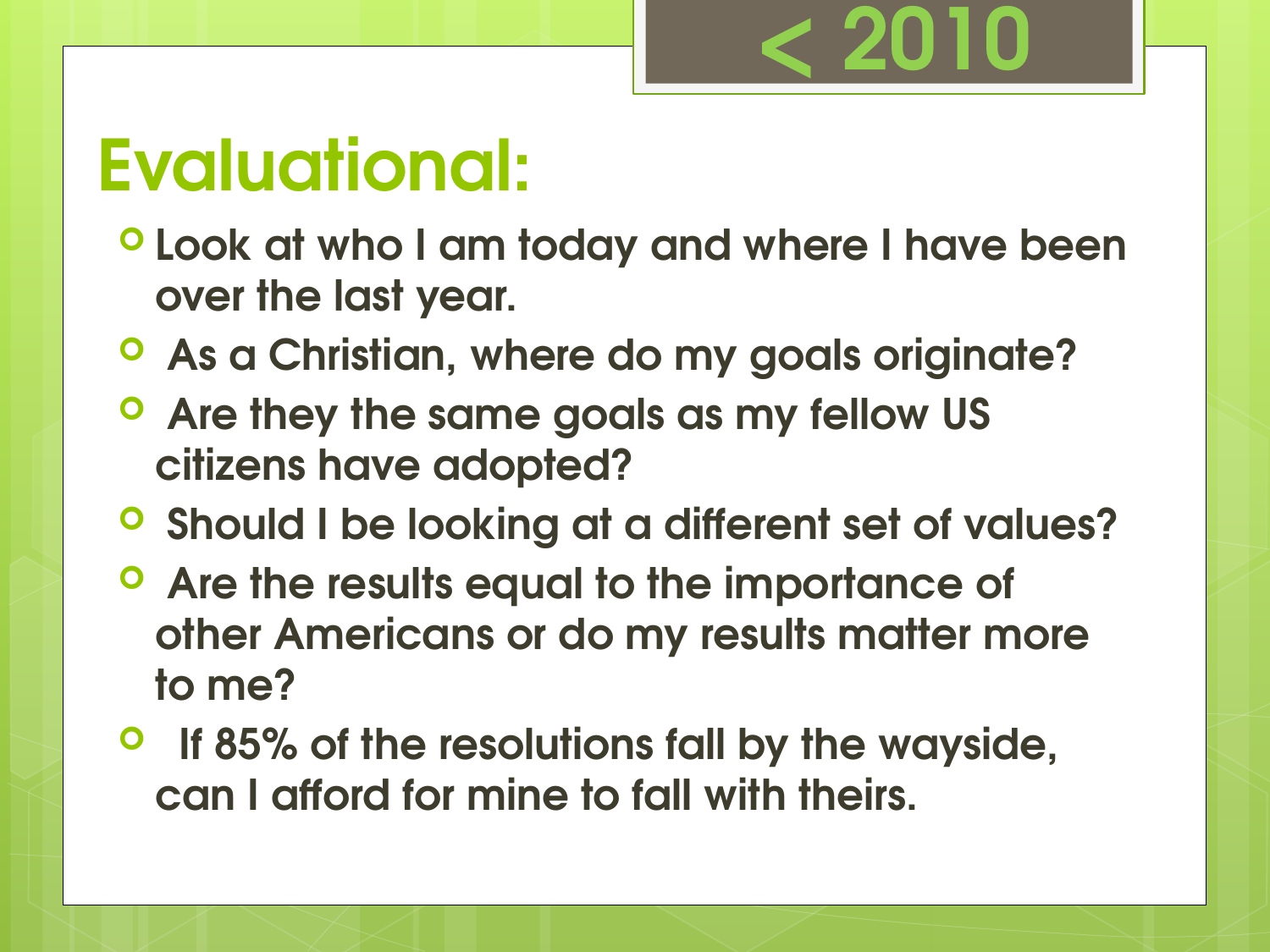

< 2010
# Evaluational:
Look at who I am today and where I have been over the last year.
 As a Christian, where do my goals originate?
 Are they the same goals as my fellow US citizens have adopted?
 Should I be looking at a different set of values?
 Are the results equal to the importance of other Americans or do my results matter more to me?
  If 85% of the resolutions fall by the wayside, can I afford for mine to fall with theirs.